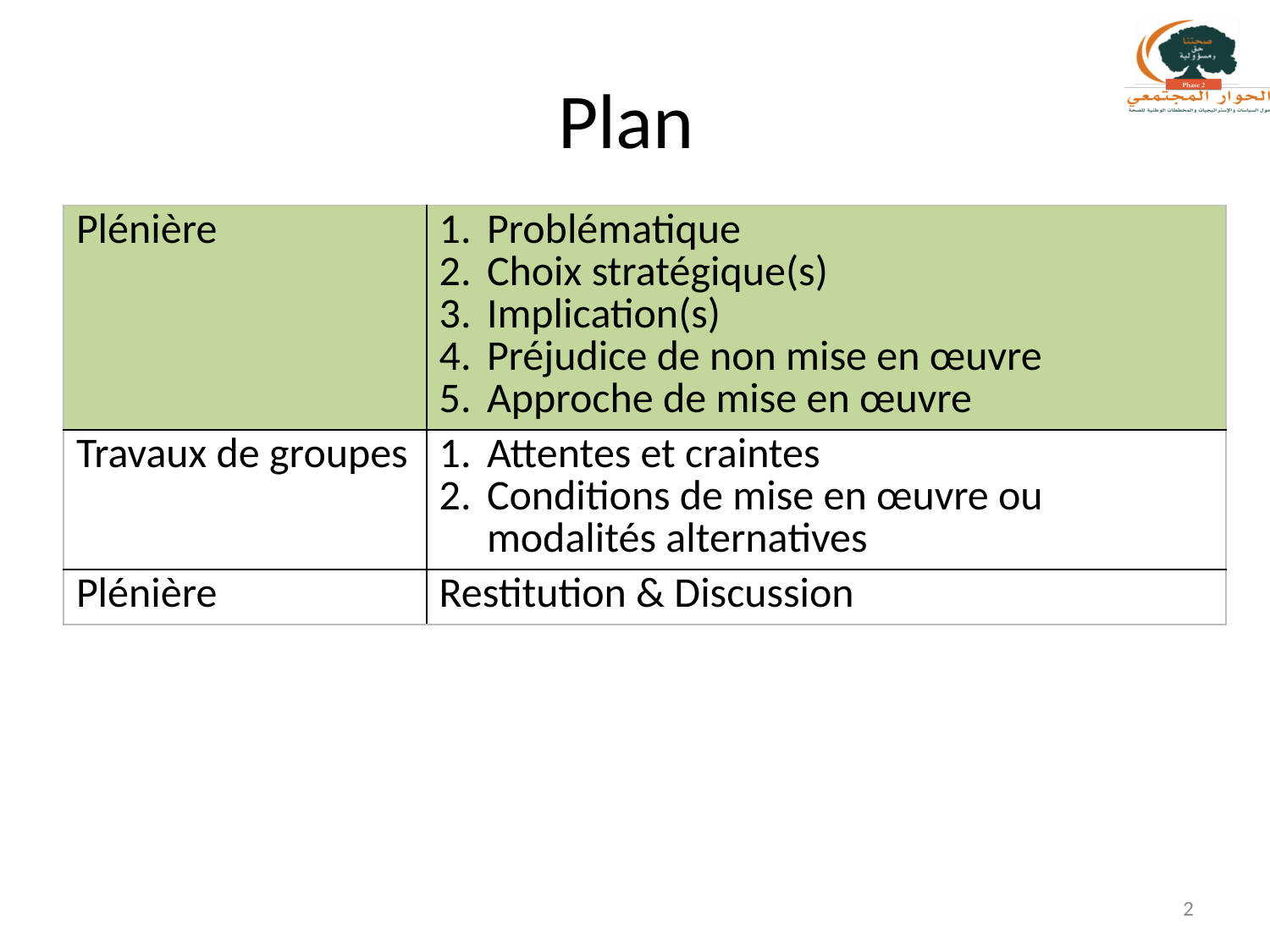

# Plan
| Plénière | Problématique Choix stratégique(s) Implication(s) Préjudice de non mise en œuvre Approche de mise en œuvre |
| --- | --- |
| Travaux de groupes | Attentes et craintes Conditions de mise en œuvre ou modalités alternatives |
| Plénière | Restitution & Discussion |
2